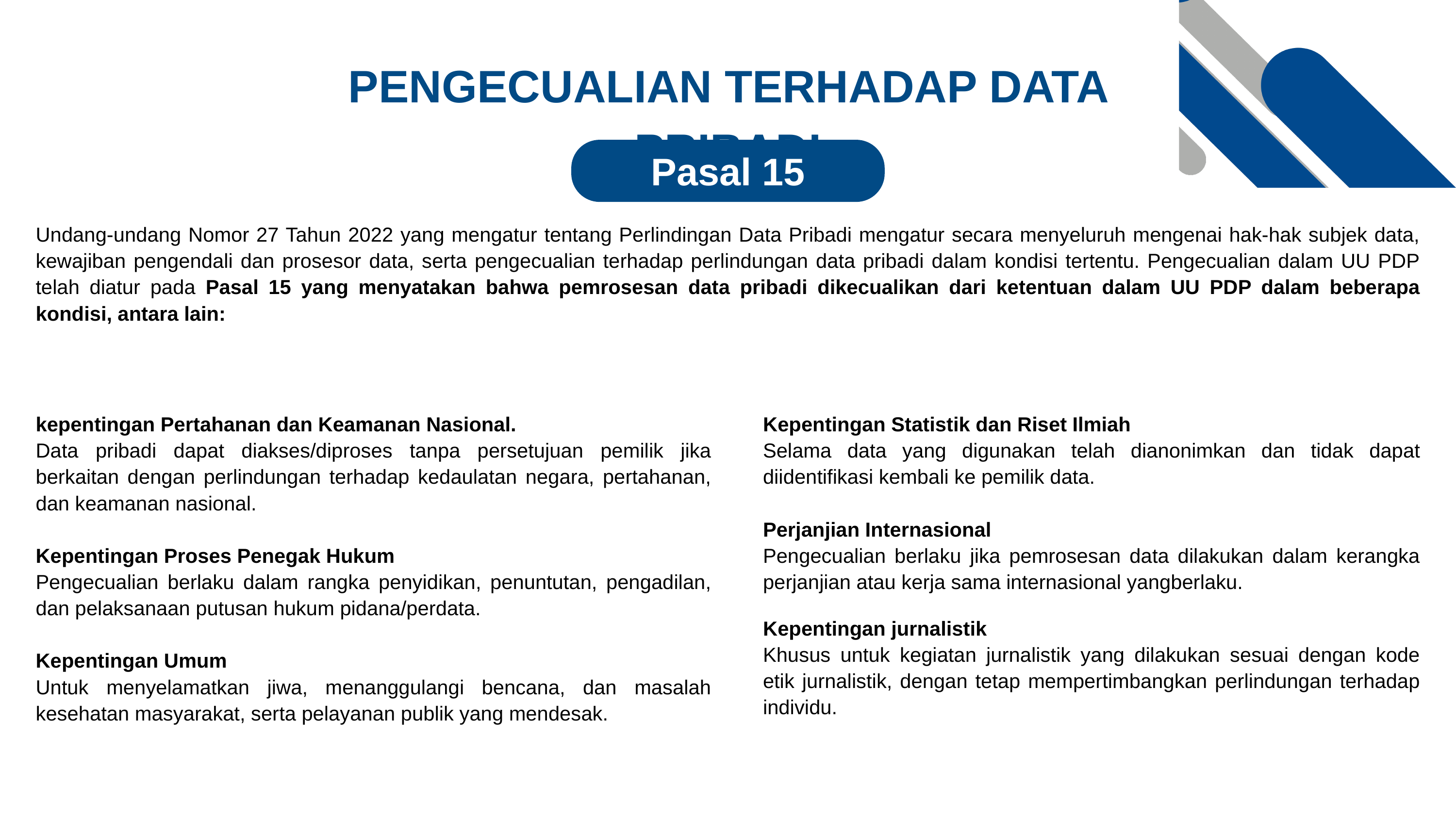

PENGECUALIAN TERHADAP DATA PRIBADI

Pasal 15
Undang-undang Nomor 27 Tahun 2022 yang mengatur tentang Perlindingan Data Pribadi mengatur secara menyeluruh mengenai hak-hak subjek data, kewajiban pengendali dan prosesor data, serta pengecualian terhadap perlindungan data pribadi dalam kondisi tertentu. Pengecualian dalam UU PDP telah diatur pada Pasal 15 yang menyatakan bahwa pemrosesan data pribadi dikecualikan dari ketentuan dalam UU PDP dalam beberapa kondisi, antara lain:
kepentingan Pertahanan dan Keamanan Nasional.
Data pribadi dapat diakses/diproses tanpa persetujuan pemilik jika berkaitan dengan perlindungan terhadap kedaulatan negara, pertahanan, dan keamanan nasional.

Kepentingan Proses Penegak Hukum
Pengecualian berlaku dalam rangka penyidikan, penuntutan, pengadilan, dan pelaksanaan putusan hukum pidana/perdata.

Kepentingan Umum
Untuk menyelamatkan jiwa, menanggulangi bencana, dan masalah kesehatan masyarakat, serta pelayanan publik yang mendesak.

Kepentingan Statistik dan Riset Ilmiah
Selama data yang digunakan telah dianonimkan dan tidak dapat diidentifikasi kembali ke pemilik data.

Perjanjian Internasional
Pengecualian berlaku jika pemrosesan data dilakukan dalam kerangka perjanjian atau kerja sama internasional yangberlaku.
Kepentingan jurnalistik
Khusus untuk kegiatan jurnalistik yang dilakukan sesuai dengan kode etik jurnalistik, dengan tetap mempertimbangkan perlindungan terhadap individu.